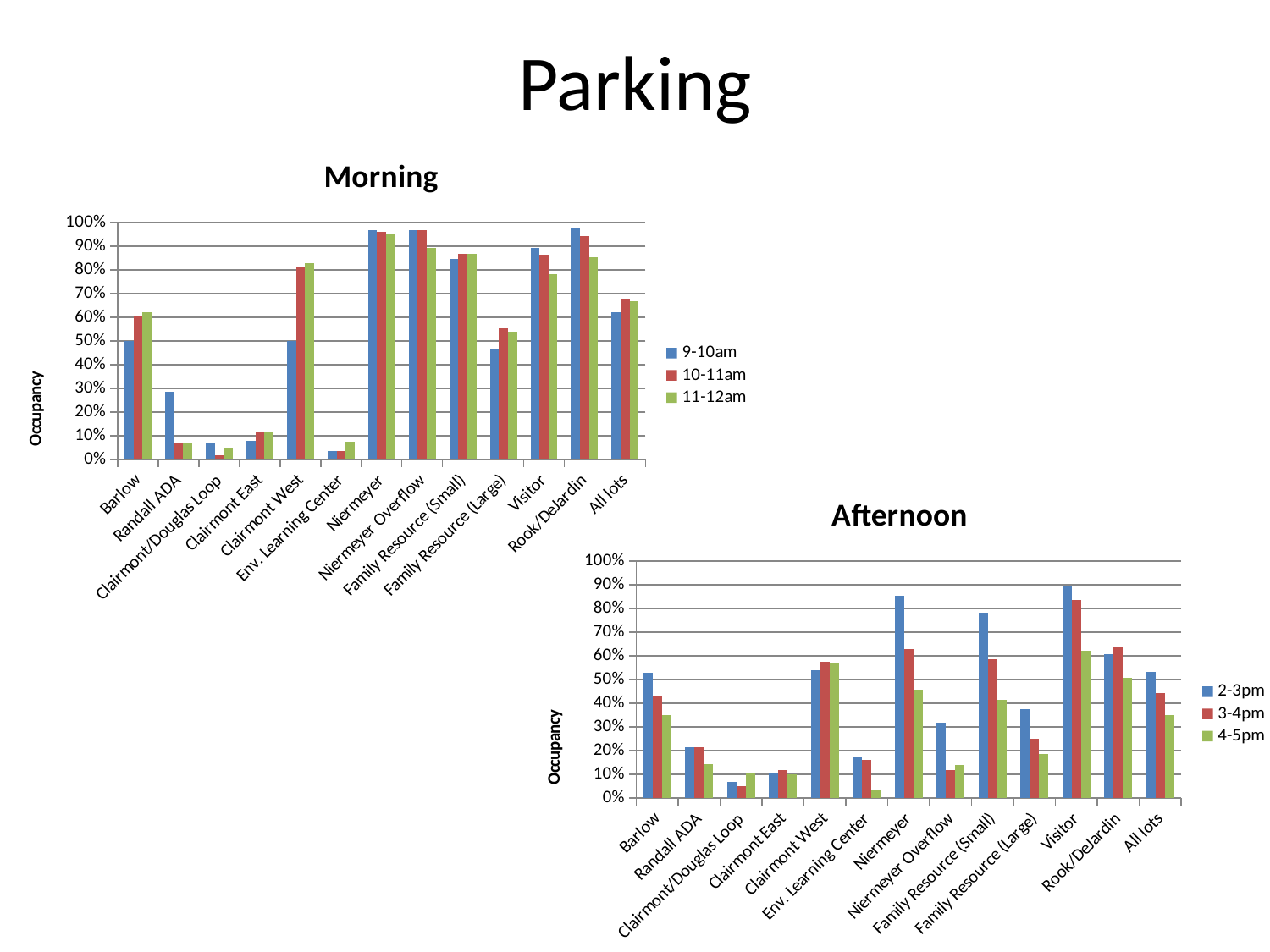

# Parking

### Chart: Morning

| Category |  |  |  |
|---|---|---|---|
| Barlow | 0.5006002400960384 | 0.6038415366146459 | 0.6206482593037215 |
| Randall ADA | 0.2857142857142857 | 0.07142857142857142 | 0.07142857142857142 |
| Clairmont/Douglas Loop | 0.06896551724137931 | 0.017241379310344827 | 0.05172413793103448 |
| Clairmont East | 0.07920792079207921 | 0.1188118811881188 | 0.1188118811881188 |
| Clairmont West | 0.5 | 0.8153846153846154 | 0.8307692307692308 |
| Env. Learning Center | 0.037037037037037035 | 0.037037037037037035 | 0.07407407407407407 |
| Niermeyer | 0.9682080924855492 | 0.9595375722543352 | 0.953757225433526 |
| Niermeyer Overflow | 0.9680851063829787 | 0.9680851063829787 | 0.8936170212765957 |
| Family Resource (Small) | 0.8478260869565217 | 0.8695652173913043 | 0.8695652173913043 |
| Family Resource (Large) | 0.4653846153846154 | 0.5538461538461539 | 0.5384615384615384 |
| Visitor | 0.8918918918918919 | 0.8648648648648649 | 0.7837837837837838 |
| Rook/DeJardin | 0.9795918367346939 | 0.9446064139941691 | 0.8542274052478134 |
| All lots | 0.6214255228339736 | 0.6781903542466923 | 0.6670934699103713 |

### Chart: Afternoon

| Category |  |  |  |
|---|---|---|---|
| Barlow | 0.5294117647058824 | 0.43217286914765907 | 0.34933973589435774 |
| Randall ADA | 0.21428571428571427 | 0.21428571428571427 | 0.14285714285714285 |
| Clairmont/Douglas Loop | 0.06896551724137931 | 0.05172413793103448 | 0.10344827586206896 |
| Clairmont East | 0.10891089108910891 | 0.1188118811881188 | 0.09900990099009901 |
| Clairmont West | 0.5384615384615384 | 0.5769230769230769 | 0.5692307692307692 |
| Env. Learning Center | 0.1728395061728395 | 0.16049382716049382 | 0.037037037037037035 |
| Niermeyer | 0.8554913294797688 | 0.630057803468208 | 0.45664739884393063 |
| Niermeyer Overflow | 0.3191489361702128 | 0.11702127659574468 | 0.13829787234042554 |
| Family Resource (Small) | 0.782608695652174 | 0.5869565217391305 | 0.41304347826086957 |
| Family Resource (Large) | 0.3769230769230769 | 0.25 | 0.18461538461538463 |
| Visitor | 0.8918918918918919 | 0.8378378378378378 | 0.6216216216216216 |
| Rook/DeJardin | 0.6064139941690962 | 0.6384839650145773 | 0.5072886297376094 |
| All lots | 0.5309432351685873 | 0.4425949637217243 | 0.35040546308151943 |